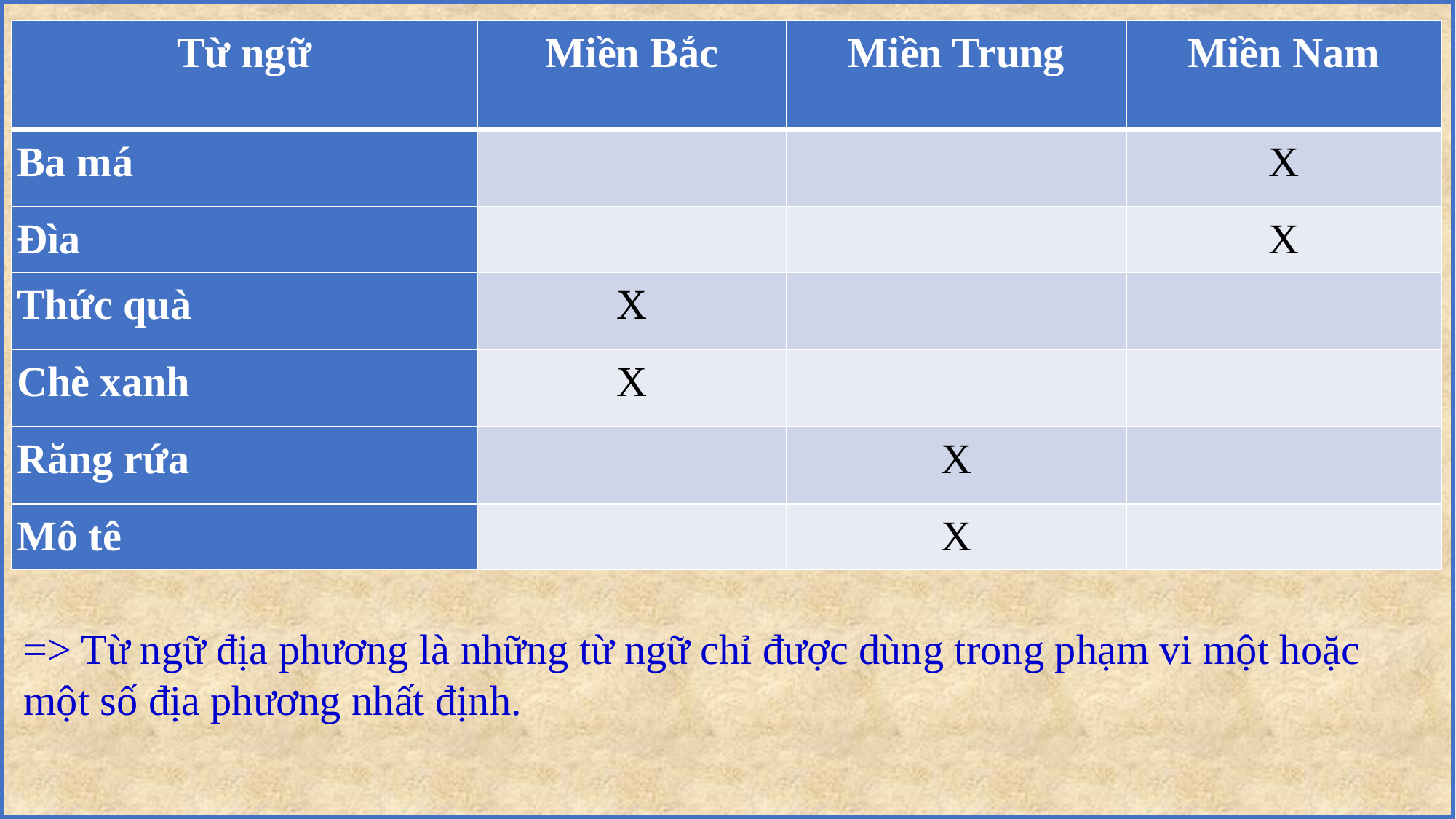

| Từ ngữ | Miền Bắc | Miền Trung | Miền Nam |
| --- | --- | --- | --- |
| Ba má |  |  | X |
| Đìa |  |  | X |
| Thức quà | X |  |  |
| Chè xanh | X |  |  |
| Răng rứa |  | X |  |
| Mô tê |  | X |  |
=> Từ ngữ địa phương là những từ ngữ chỉ được dùng trong phạm vi một hoặc một số địa phương nhất định.